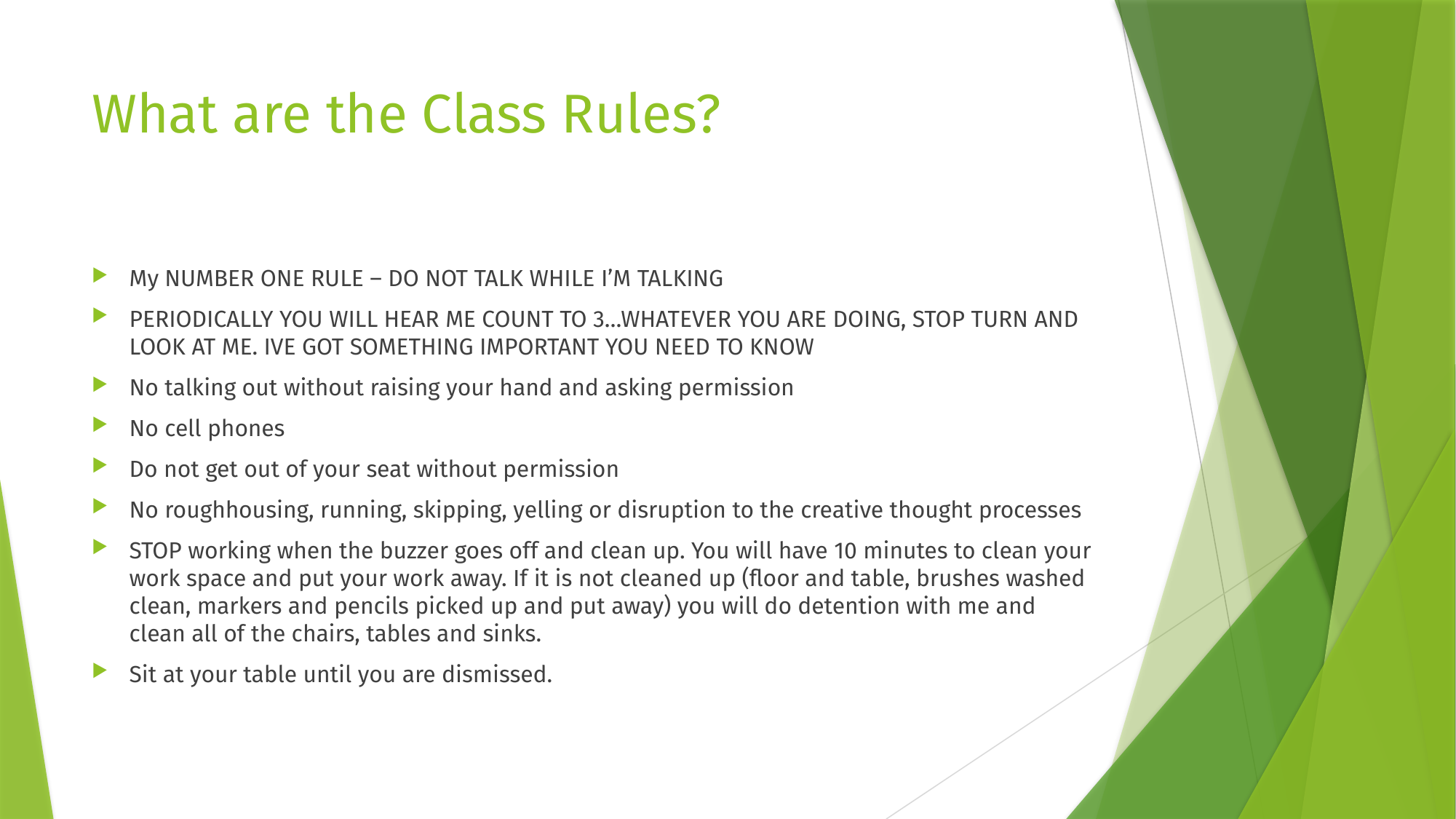

# What are the Class Rules?
My NUMBER ONE RULE – DO NOT TALK WHILE I’M TALKING
PERIODICALLY YOU WILL HEAR ME COUNT TO 3…WHATEVER YOU ARE DOING, STOP TURN AND LOOK AT ME. IVE GOT SOMETHING IMPORTANT YOU NEED TO KNOW
No talking out without raising your hand and asking permission
No cell phones
Do not get out of your seat without permission
No roughhousing, running, skipping, yelling or disruption to the creative thought processes
STOP working when the buzzer goes off and clean up. You will have 10 minutes to clean your work space and put your work away. If it is not cleaned up (floor and table, brushes washed clean, markers and pencils picked up and put away) you will do detention with me and clean all of the chairs, tables and sinks.
Sit at your table until you are dismissed.